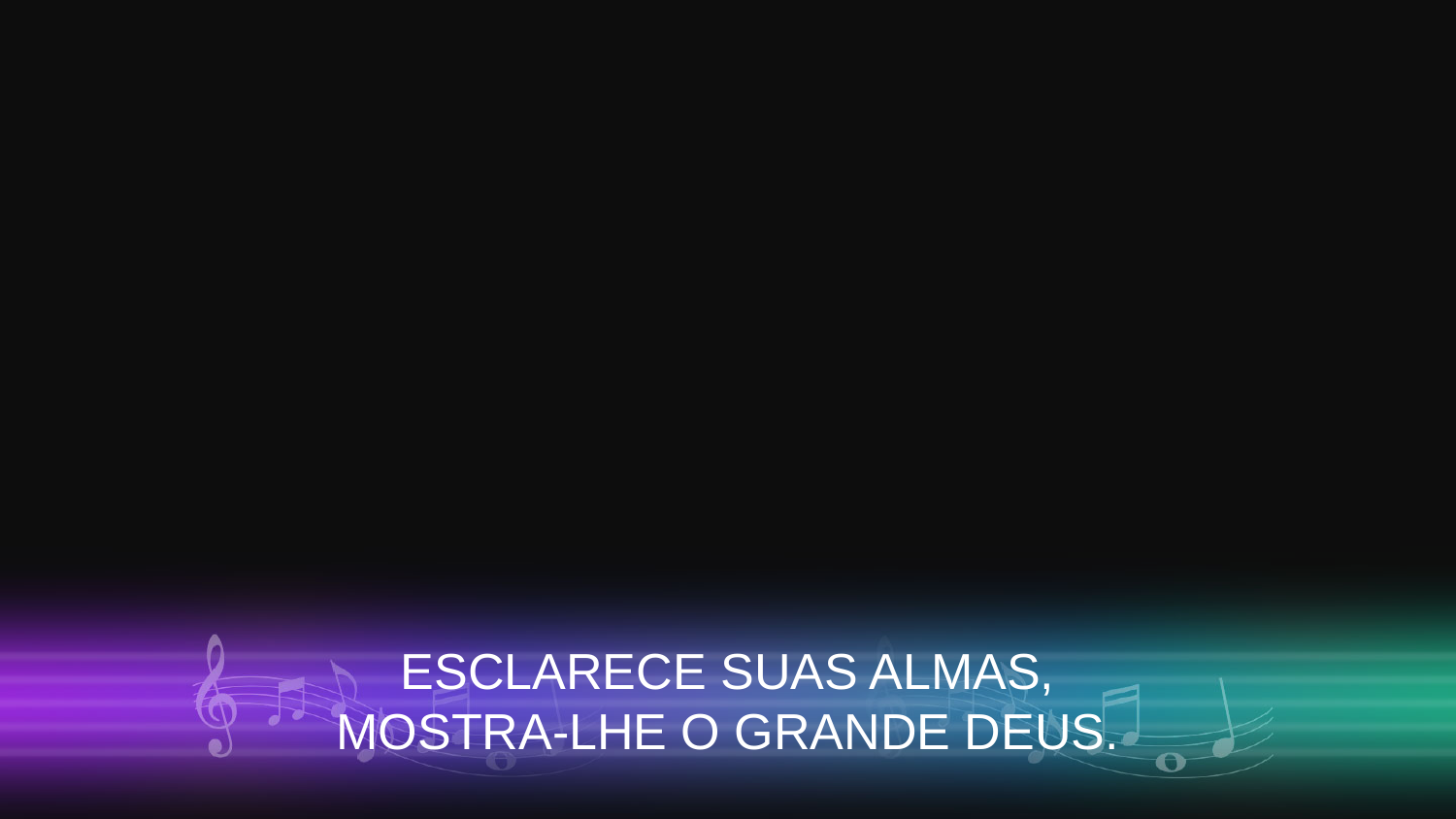

ESCLARECE SUAS ALMAS,
MOSTRA-LHE O GRANDE DEUS.